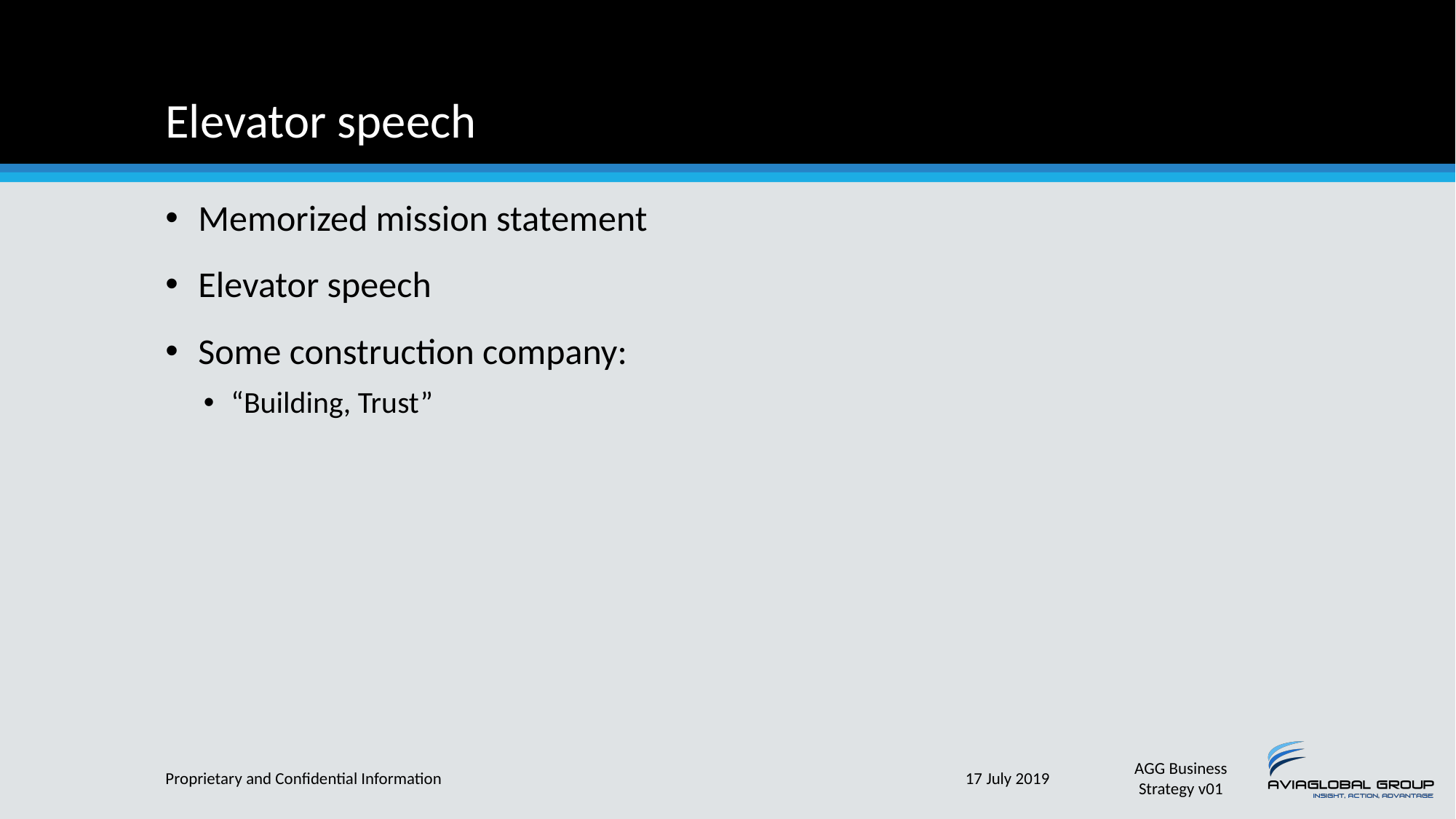

# Elevator speech
Memorized mission statement
Elevator speech
Some construction company:
“Building, Trust”
Proprietary and Confidential Information
17 July 2019
AGG Business Strategy v01